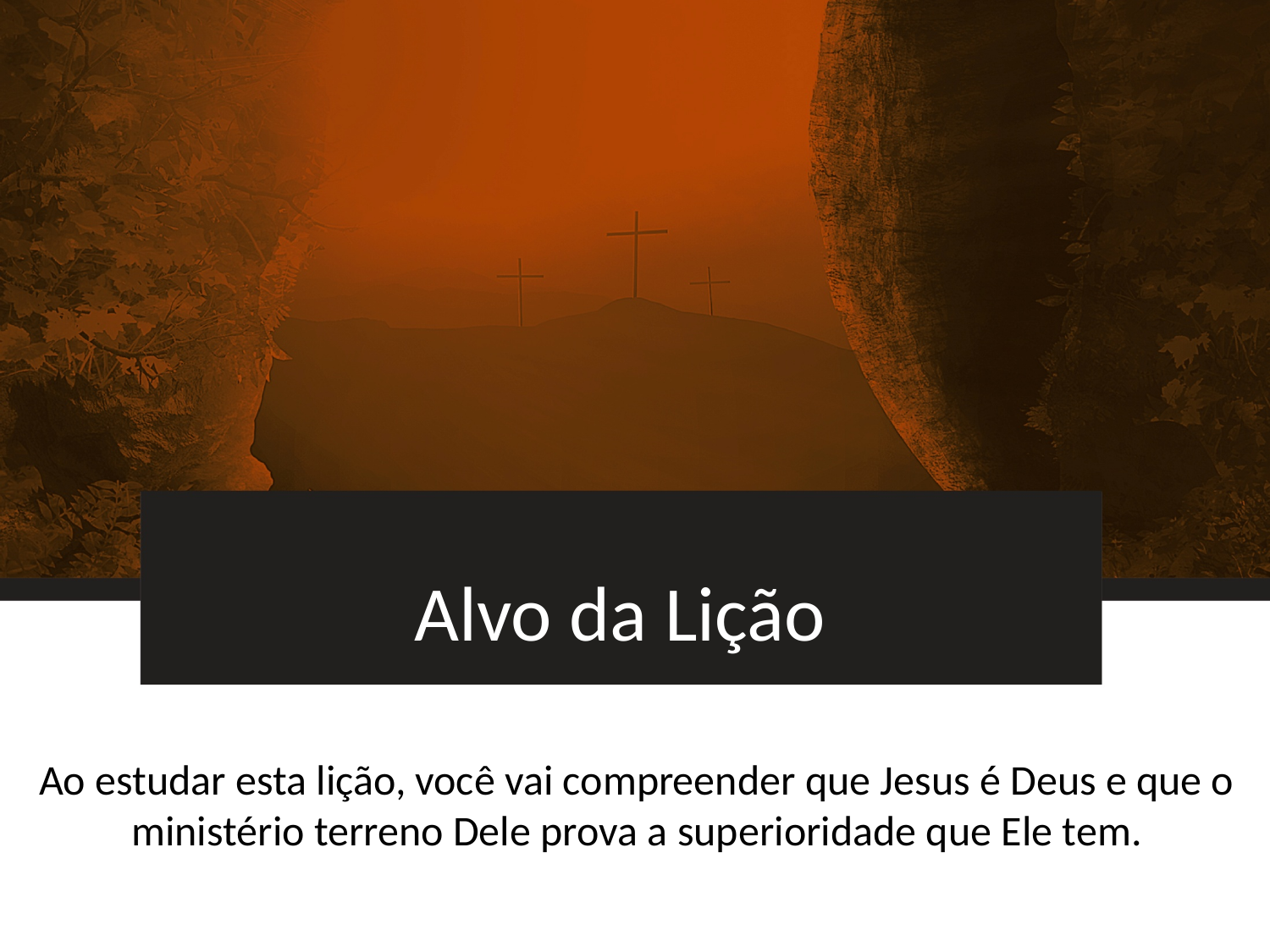

# Alvo da Lição
Ao estudar esta lição, você vai compreender que Jesus é Deus e que o
ministério terreno Dele prova a superioridade que Ele tem.